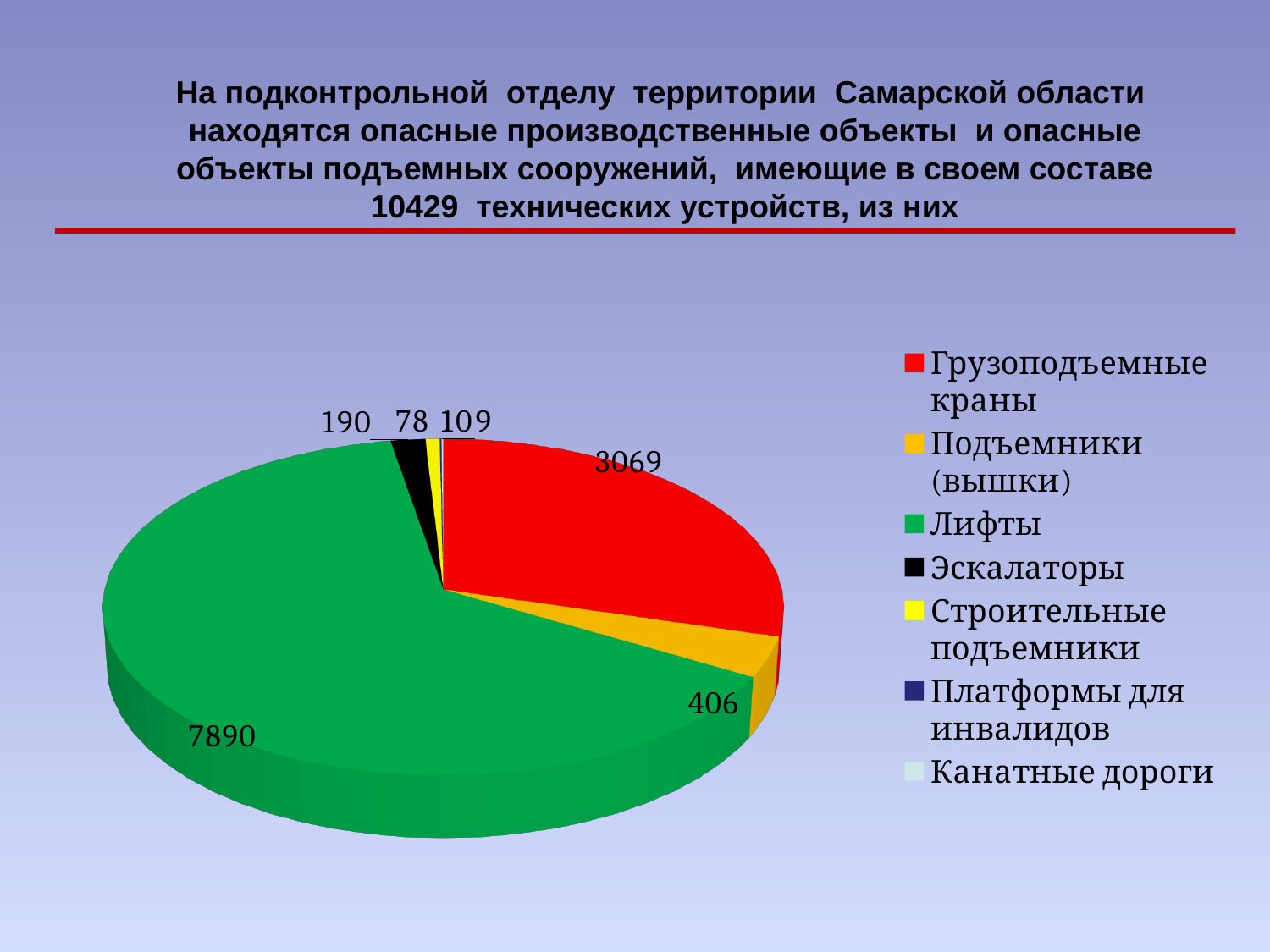

На подконтрольной  отделу  территории  Самарской области  находятся опасные производственные объекты  и опасные объекты подъемных сооружений,  имеющие в своем составе 10429  технических устройств, из них

[unsupported chart]